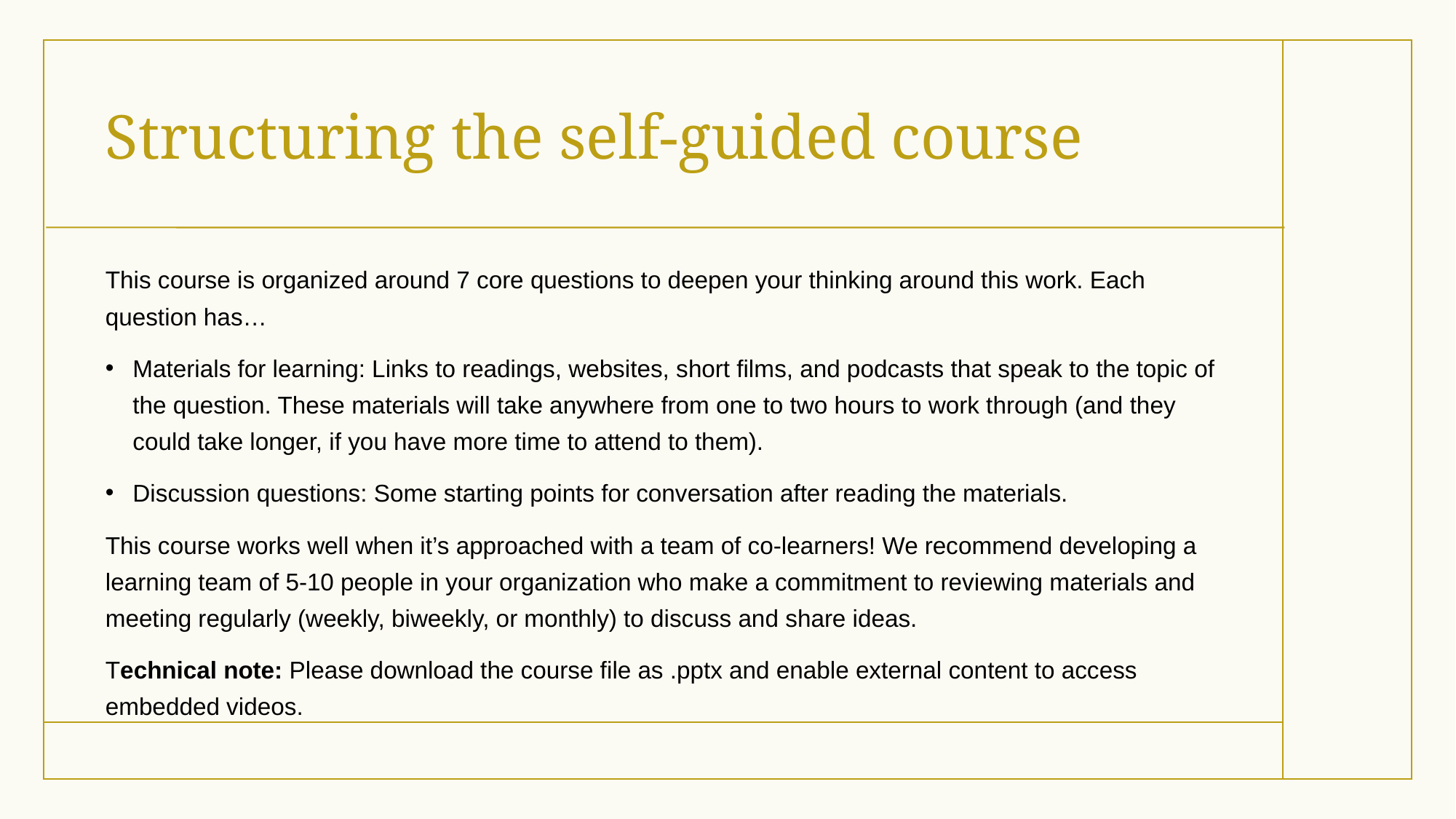

# Structuring the self-guided course
This course is organized around 7 core questions to deepen your thinking around this work. Each question has…
Materials for learning: Links to readings, websites, short films, and podcasts that speak to the topic of the question. These materials will take anywhere from one to two hours to work through (and they could take longer, if you have more time to attend to them).
Discussion questions: Some starting points for conversation after reading the materials.
This course works well when it’s approached with a team of co-learners! We recommend developing a learning team of 5-10 people in your organization who make a commitment to reviewing materials and meeting regularly (weekly, biweekly, or monthly) to discuss and share ideas.
Technical note: Please download the course file as .pptx and enable external content to access embedded videos.
3